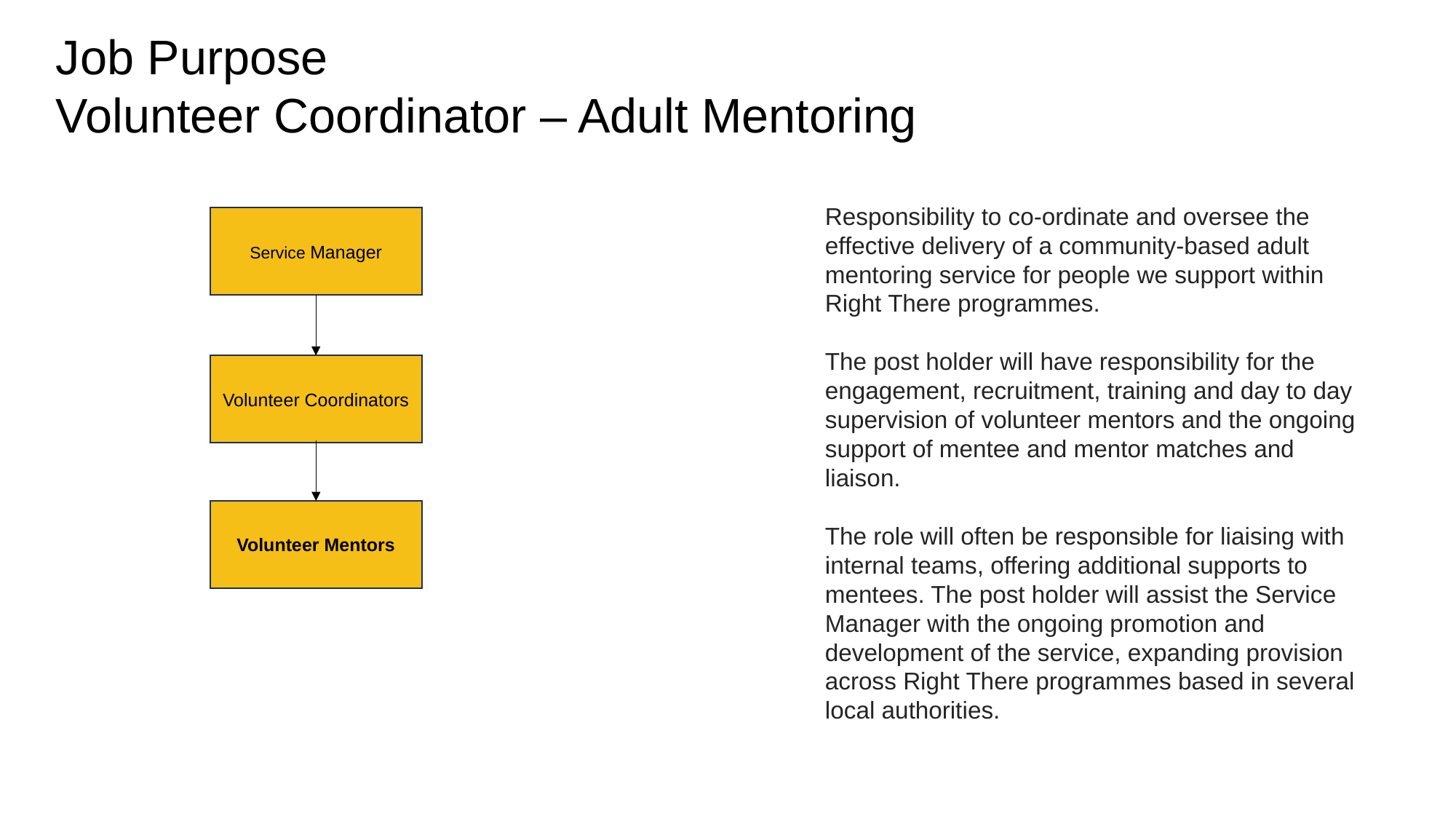

Job Purpose
Volunteer Coordinator – Adult Mentoring
Responsibility to co-ordinate and oversee the effective delivery of a community-based adult mentoring service for people we support within Right There programmes.

The post holder will have responsibility for the engagement, recruitment, training and day to day supervision of volunteer mentors and the ongoing support of mentee and mentor matches and liaison.

The role will often be responsible for liaising with internal teams, offering additional supports to mentees. The post holder will assist the Service Manager with the ongoing promotion and development of the service, expanding provision across Right There programmes based in several local authorities.

Service Manager
Volunteer Coordinators
Volunteer Mentors